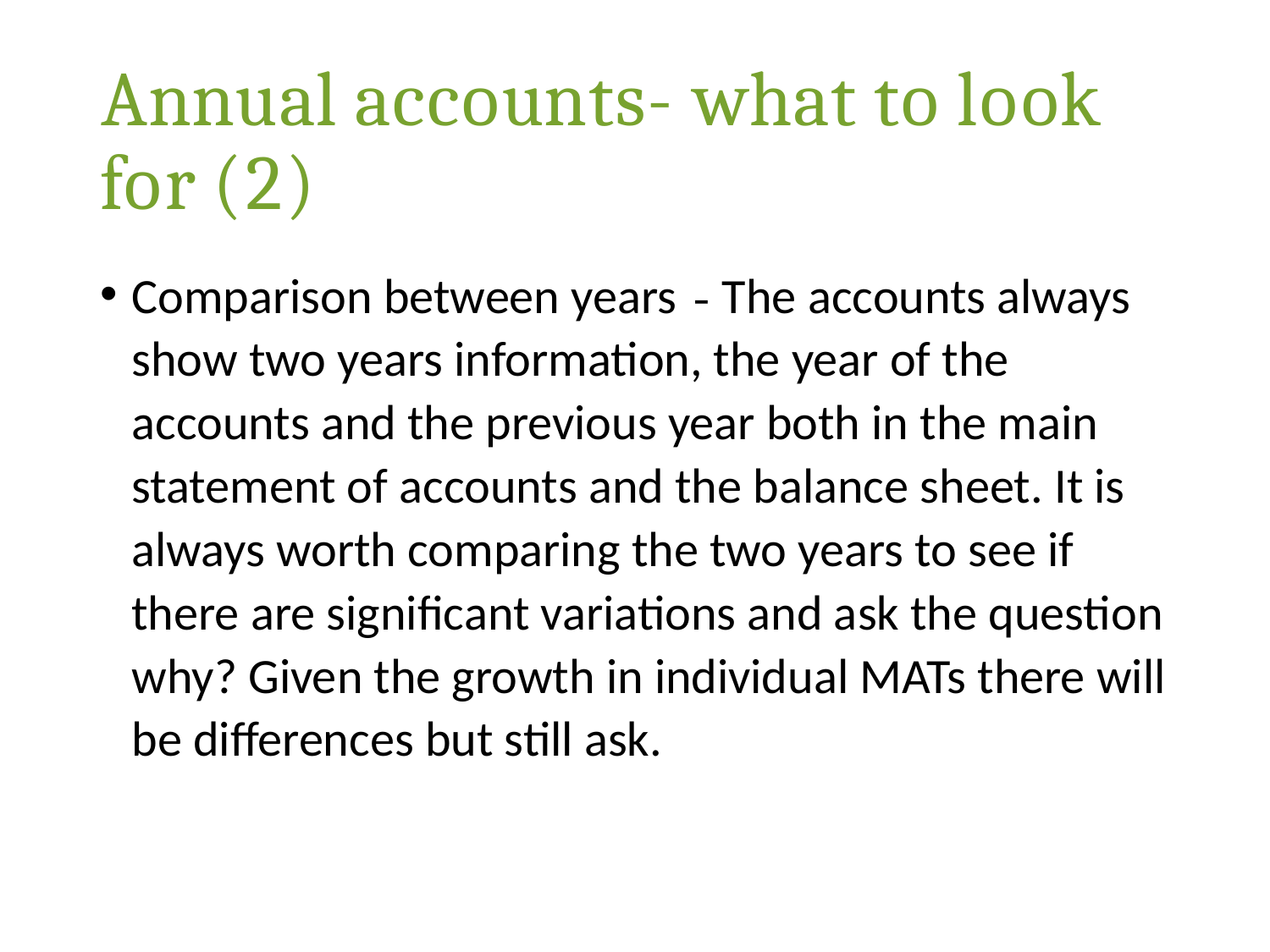

# Annual accounts- what to look for (2)
Comparison between years - The accounts always show two years information, the year of the accounts and the previous year both in the main statement of accounts and the balance sheet. It is always worth comparing the two years to see if there are significant variations and ask the question why? Given the growth in individual MATs there will be differences but still ask.